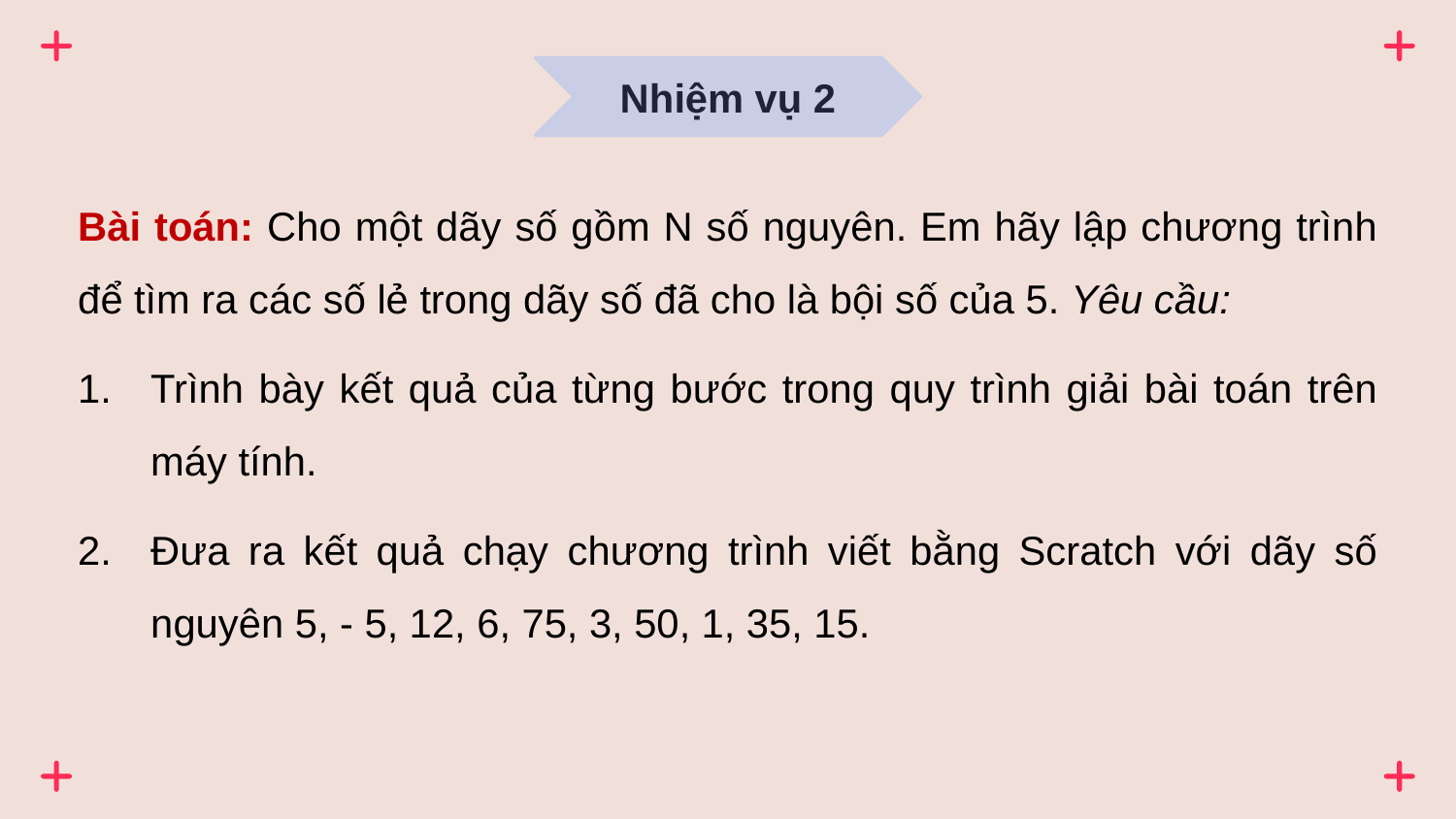

Nhiệm vụ 2
Bài toán: Cho một dãy số gồm N số nguyên. Em hãy lập chương trình để tìm ra các số lẻ trong dãy số đã cho là bội số của 5. Yêu cầu:
Trình bày kết quả của từng bước trong quy trình giải bài toán trên máy tính.
Đưa ra kết quả chạy chương trình viết bằng Scratch với dãy số nguyên 5, - 5, 12, 6, 75, 3, 50, 1, 35, 15.